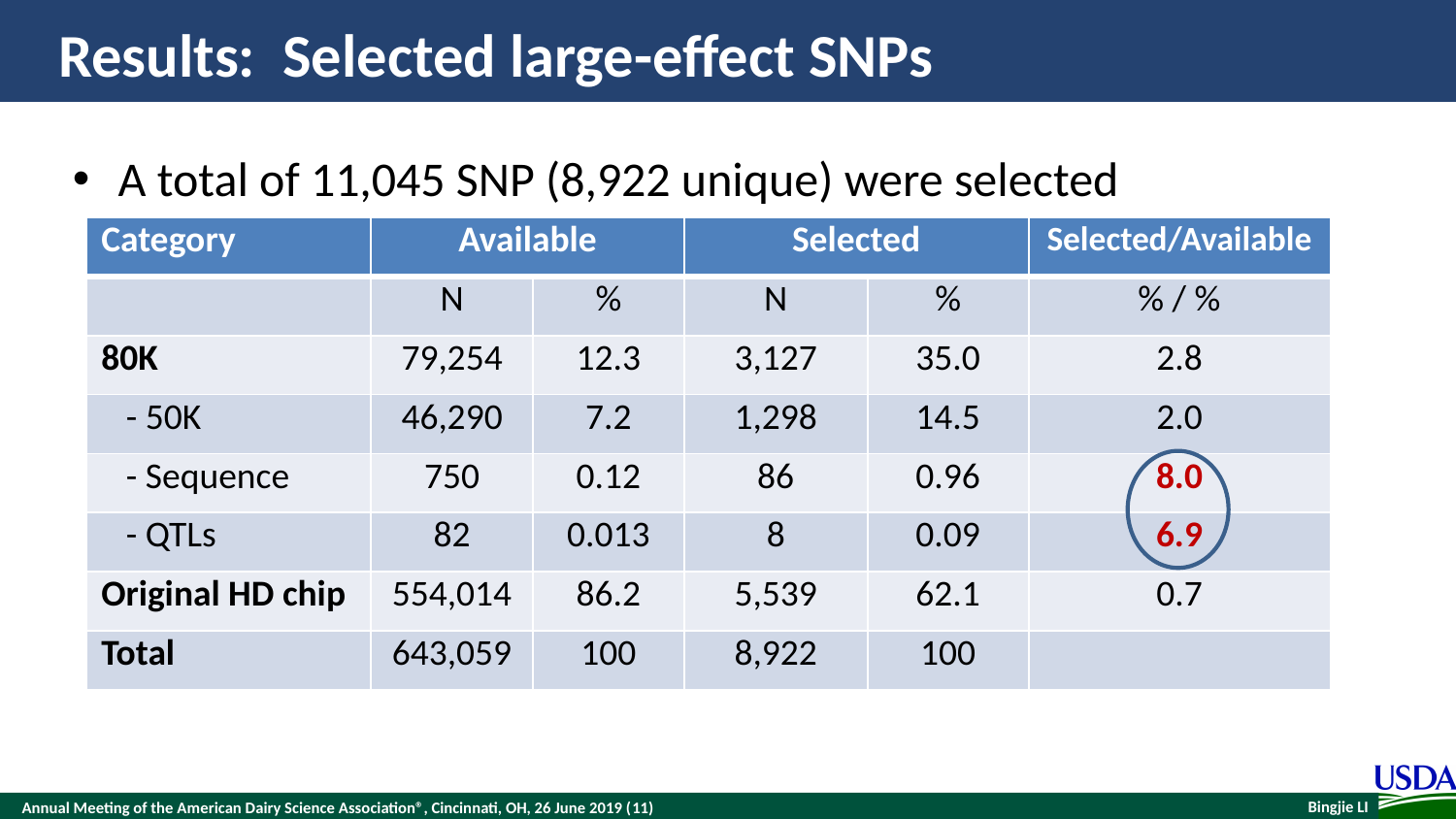

# Results:  Selected large-effect SNPs
A total of 11,045 SNP (8,922 unique) were selected
| Category | Available |  | Selected |  | Selected/Available |
| --- | --- | --- | --- | --- | --- |
|  | N | % | N | % | % / % |
| 80K | 79,254 | 12.3 | 3,127 | 35.0 | 2.8 |
| - 50K | 46,290 | 7.2 | 1,298 | 14.5 | 2.0 |
| - Sequence | 750 | 0.12 | 86 | 0.96 | 8.0 |
| - QTLs | 82 | 0.013 | 8 | 0.09 | 6.9 |
| Original HD chip | 554,014 | 86.2 | 5,539 | 62.1 | 0.7 |
| Total | 643,059 | 100 | 8,922 | 100 |  |